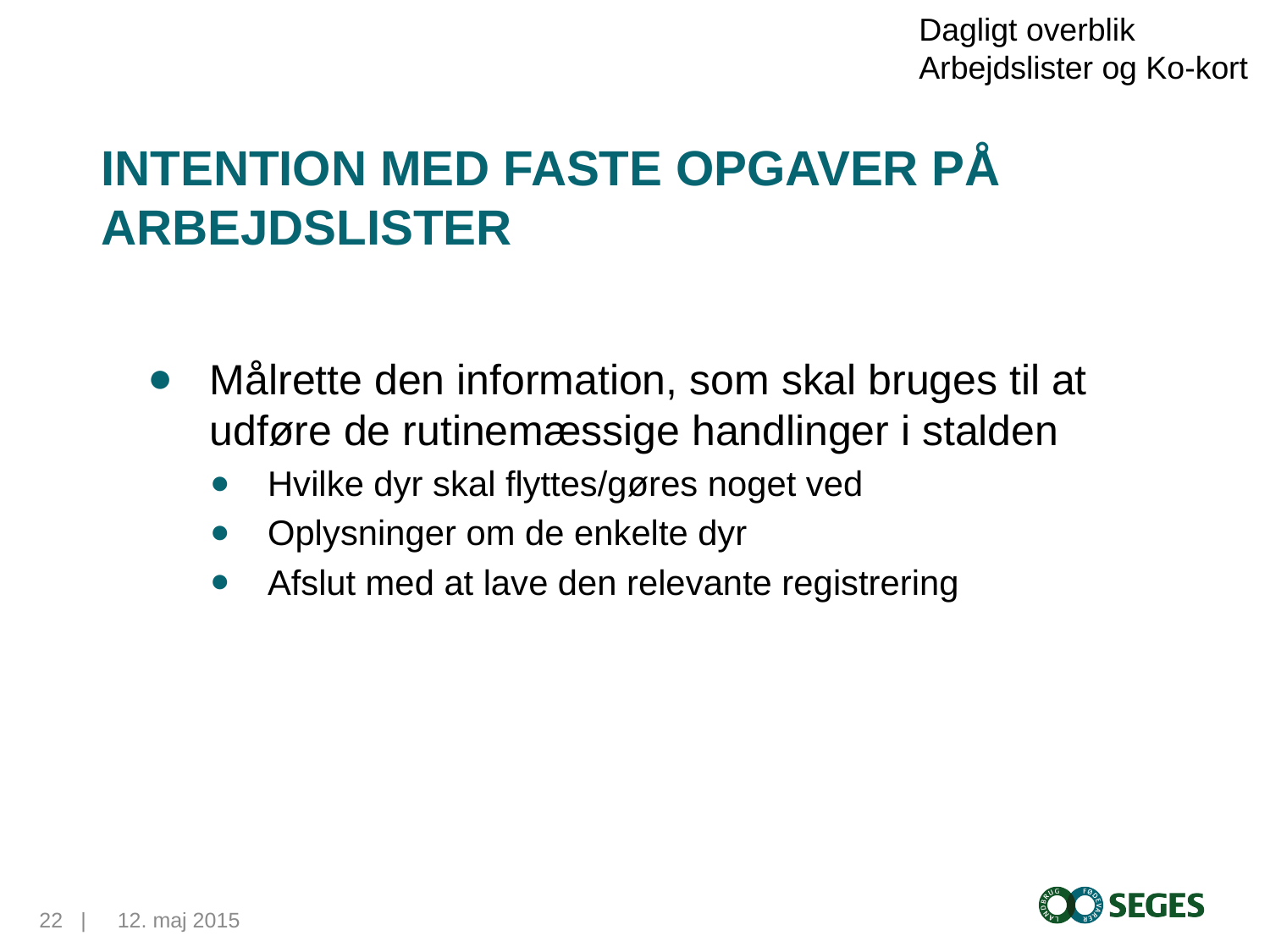

Dagligt overblik
Arbejdslister og Ko-kort
# Intention med faste opgaver på arbejdslister
Målrette den information, som skal bruges til at udføre de rutinemæssige handlinger i stalden
Hvilke dyr skal flyttes/gøres noget ved
Oplysninger om de enkelte dyr
Afslut med at lave den relevante registrering

22...|
12. maj 2015